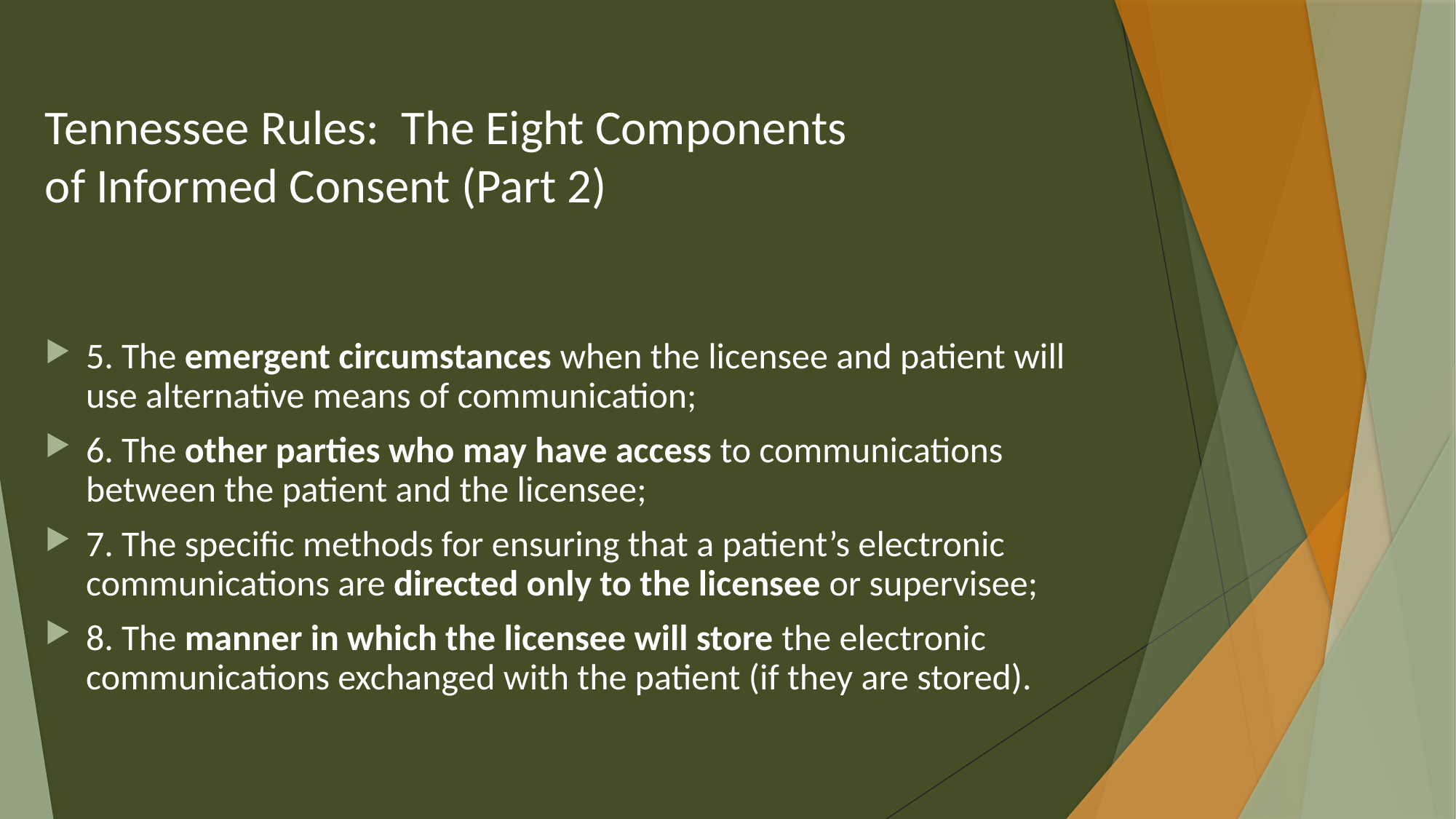

# Tennessee Rules:  The Eight Components of Informed Consent (Part 2)
5. The emergent circumstances when the licensee and patient will use alternative means of communication;
6. The other parties who may have access to communications between the patient and the licensee;
7. The specific methods for ensuring that a patient’s electronic communications are directed only to the licensee or supervisee;
8. The manner in which the licensee will store the electronic communications exchanged with the patient (if they are stored).